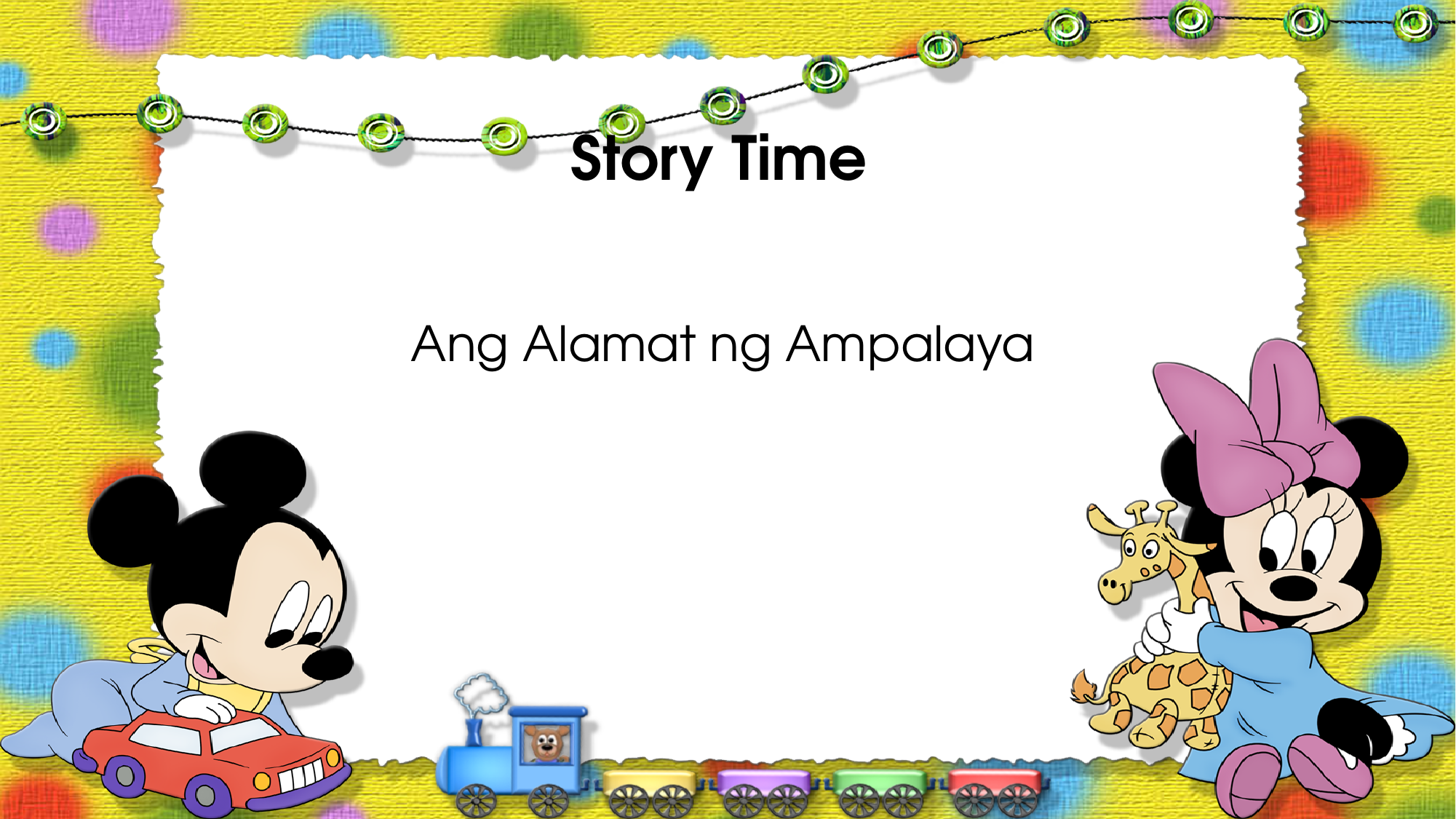

# Story Time
Ang Alamat ng Ampalaya